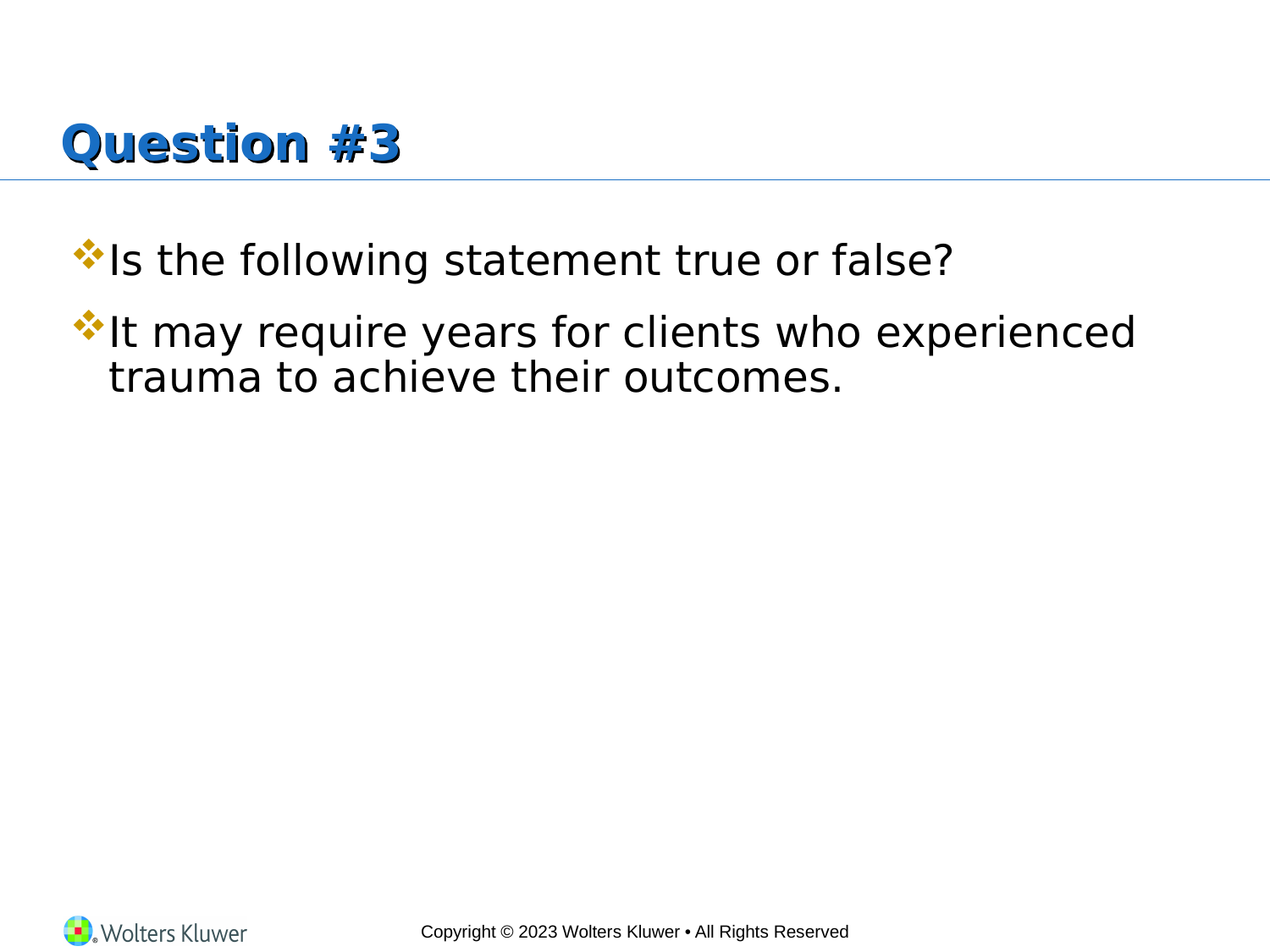

# Question #3
Is the following statement true or false?
It may require years for clients who experienced trauma to achieve their outcomes.